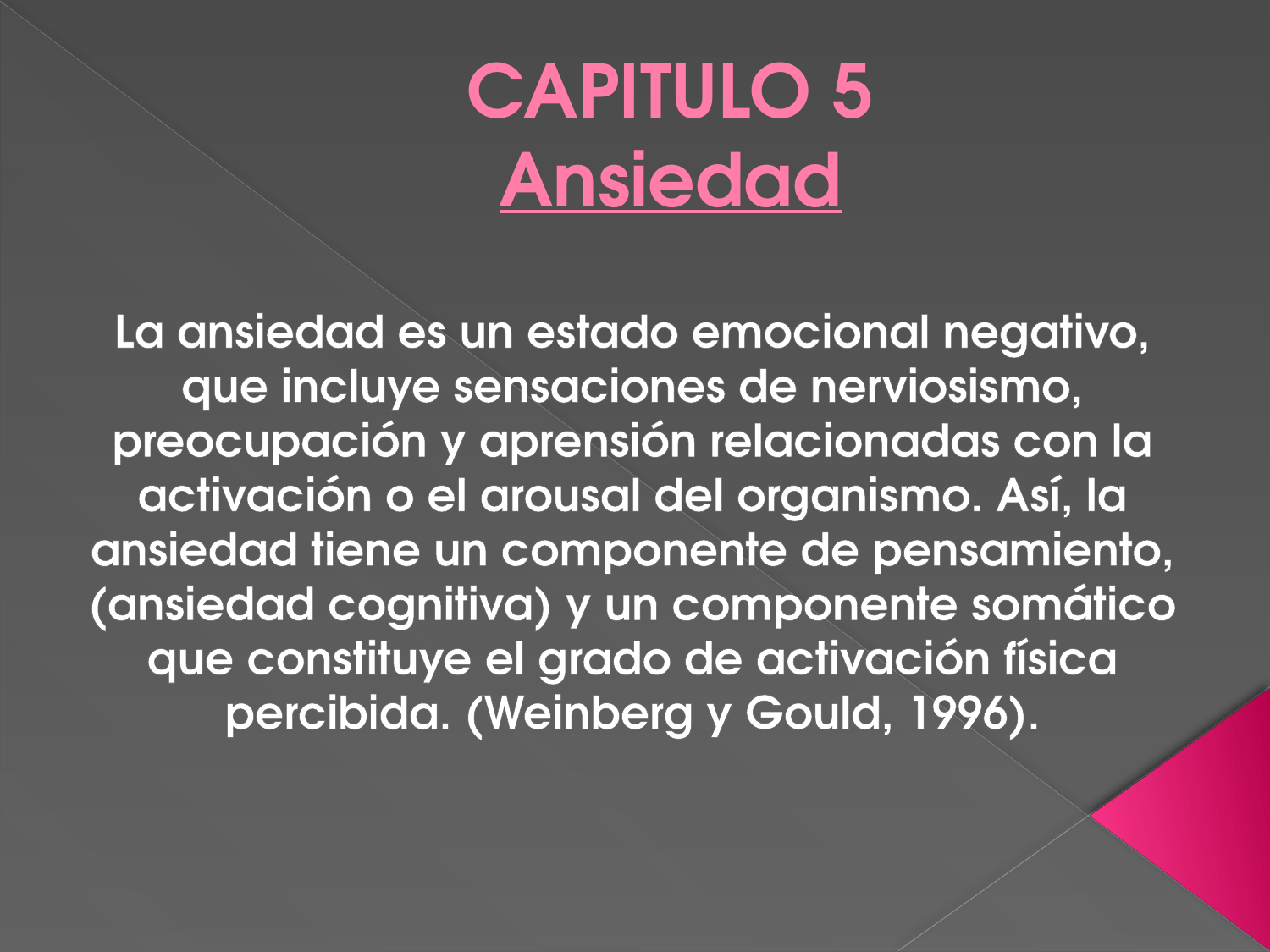

# CAPITULO 5 Ansiedad
La ansiedad es un estado emocional negativo, que incluye sensaciones de nerviosismo, preocupación y aprensión relacionadas con la activación o el arousal del organismo. Así, la ansiedad tiene un componente de pensamiento, (ansiedad cognitiva) y un componente somático que constituye el grado de activación física percibida. (Weinberg y Gould, 1996).